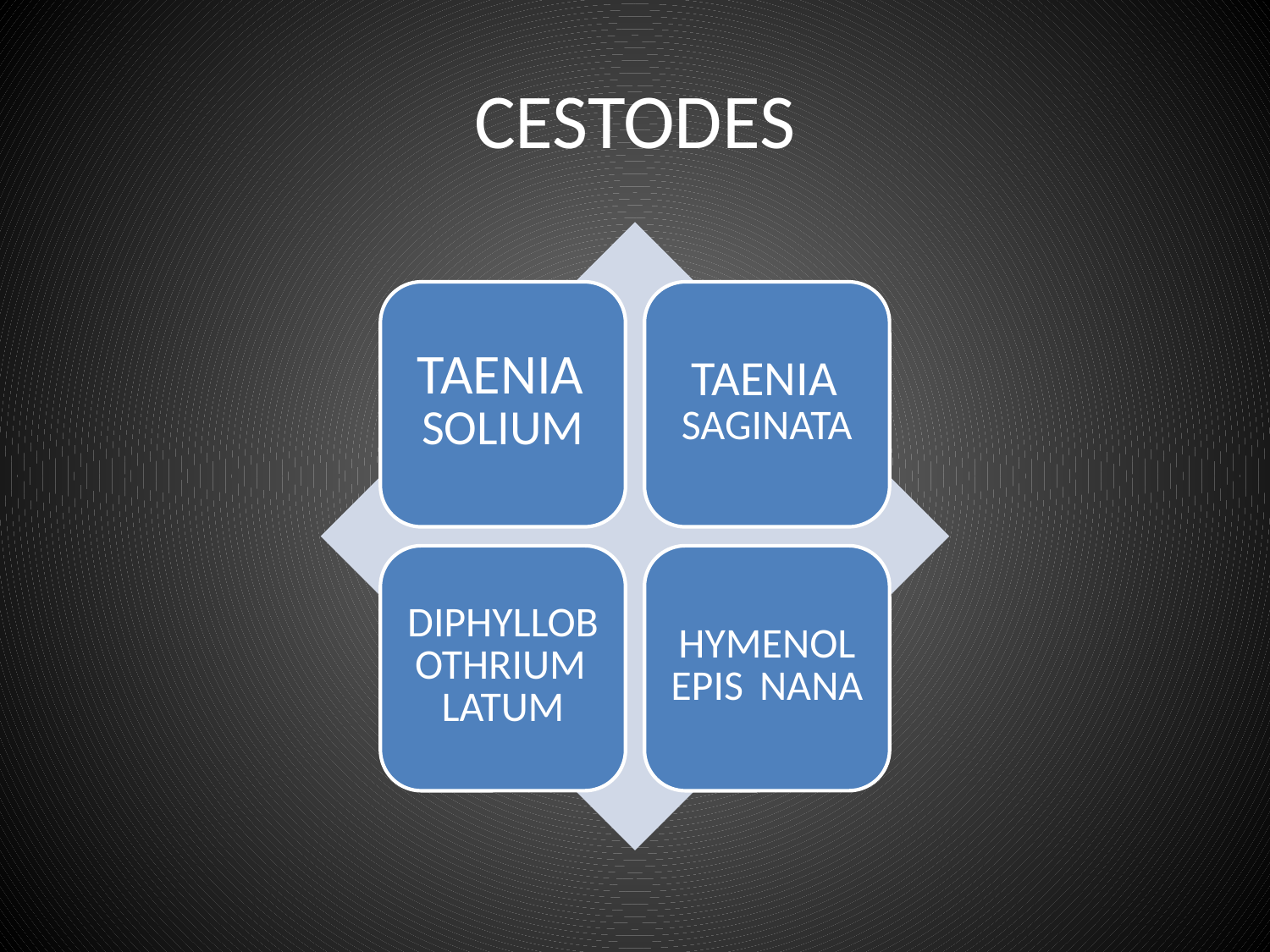

# CESTODES
TAENIA  SOLIUM
DIPHYLLOBOTHRIUM  LATUM
HYMENOLEPIS  NANA